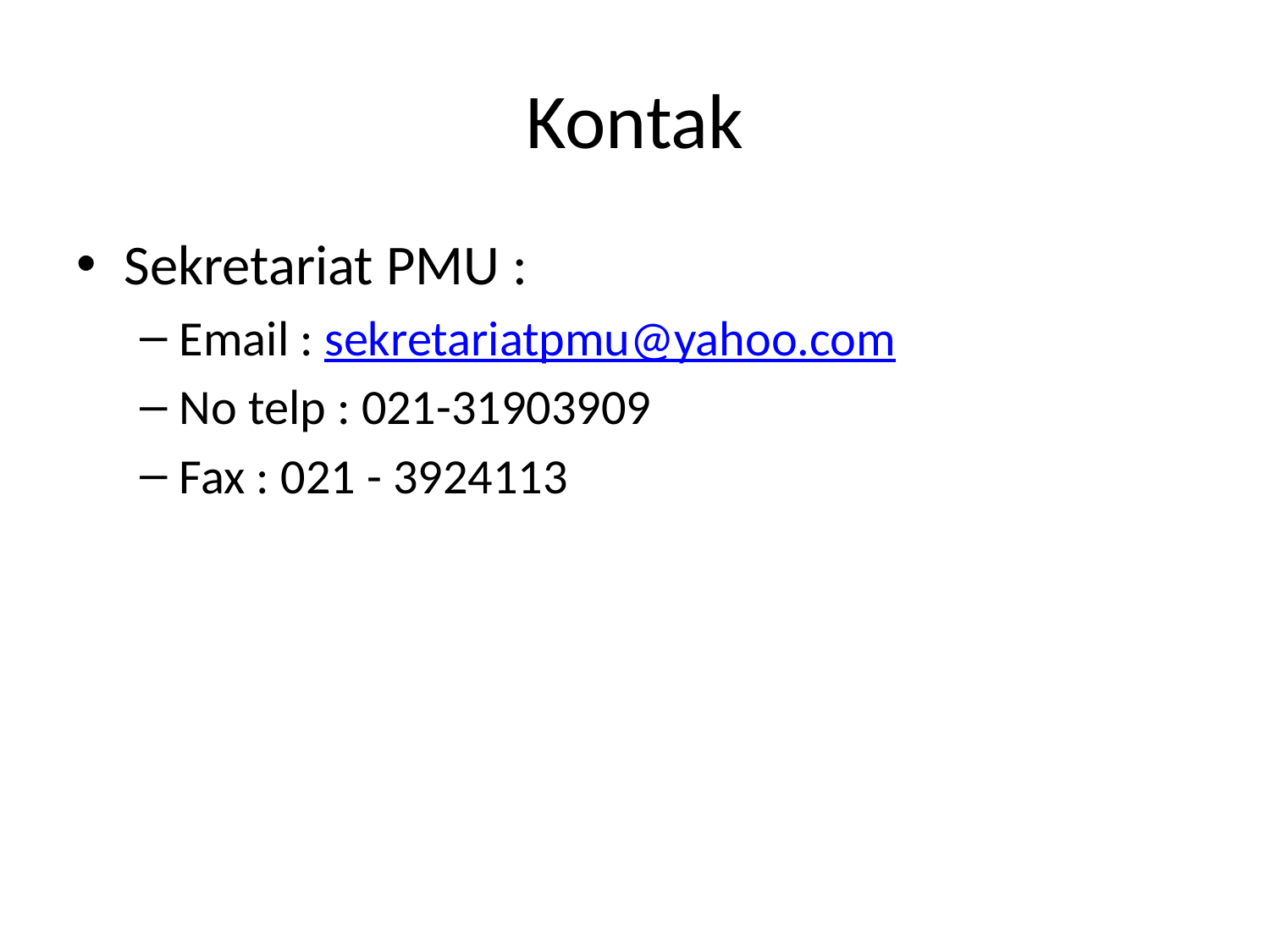

# Kontak
Sekretariat PMU :
Email : sekretariatpmu@yahoo.com
No telp : 021-31903909
Fax : 021 - 3924113